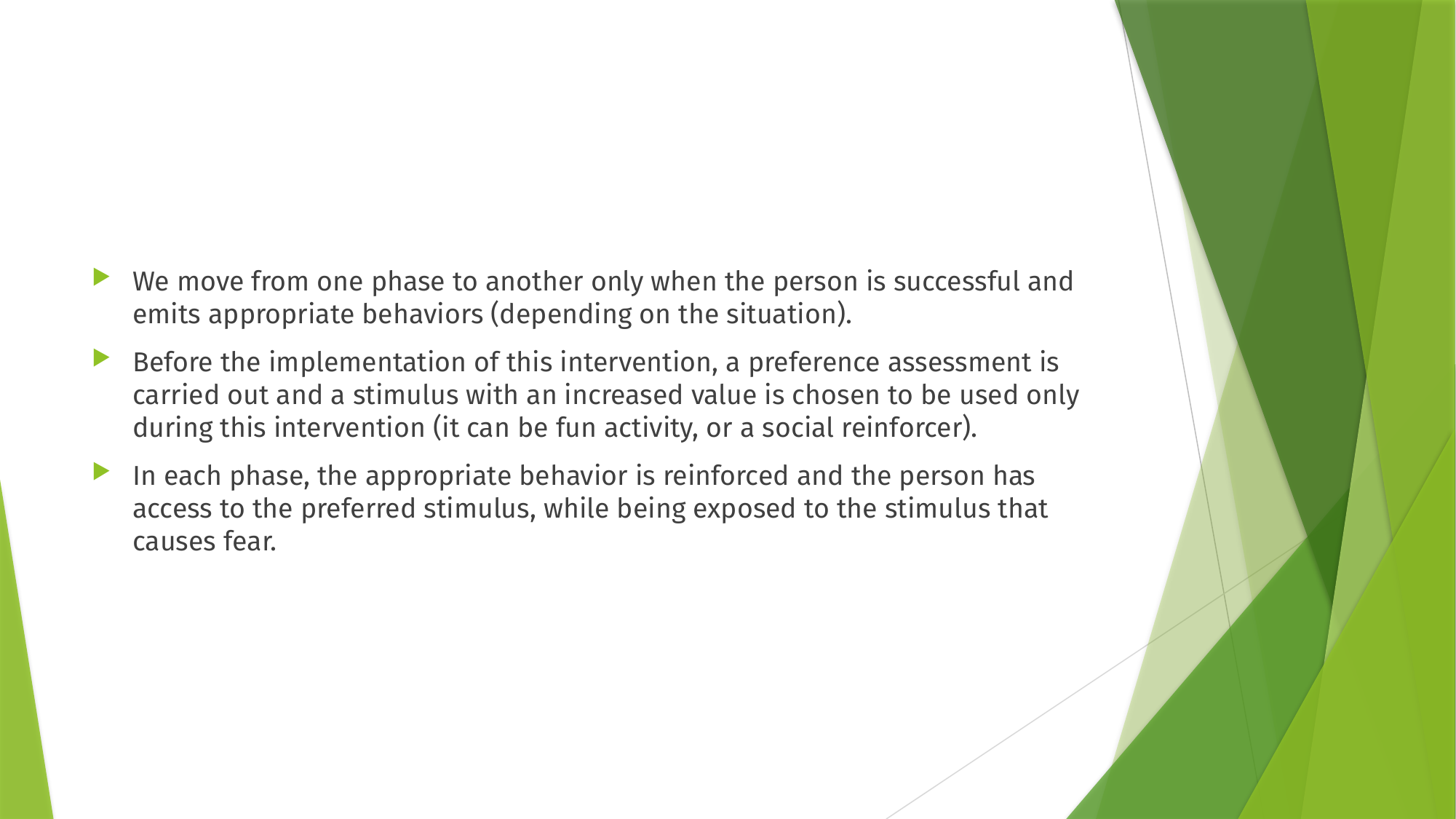

#
We move from one phase to another only when the person is successful and emits appropriate behaviors (depending on the situation).
Before the implementation of this intervention, a preference assessment is carried out and a stimulus with an increased value is chosen to be used only during this intervention (it can be fun activity, or a social reinforcer).
In each phase, the appropriate behavior is reinforced and the person has access to the preferred stimulus, while being exposed to the stimulus that causes fear.